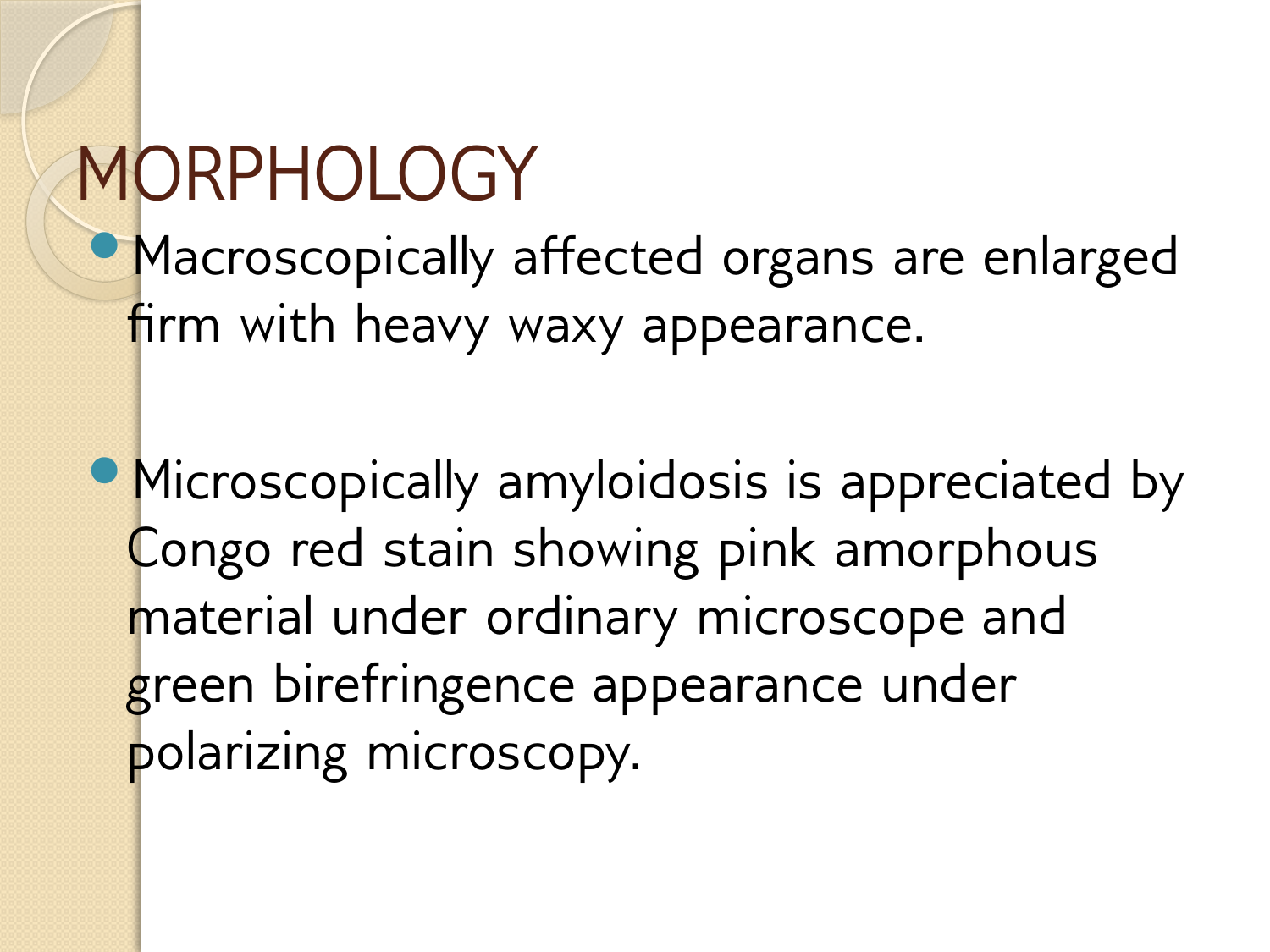

# MORPHOLOGY
Macroscopically affected organs are enlarged firm with heavy waxy appearance.

Microscopically amyloidosis is appreciated by Congo red stain showing pink amorphous material under ordinary microscope and green birefringence appearance under polarizing microscopy.